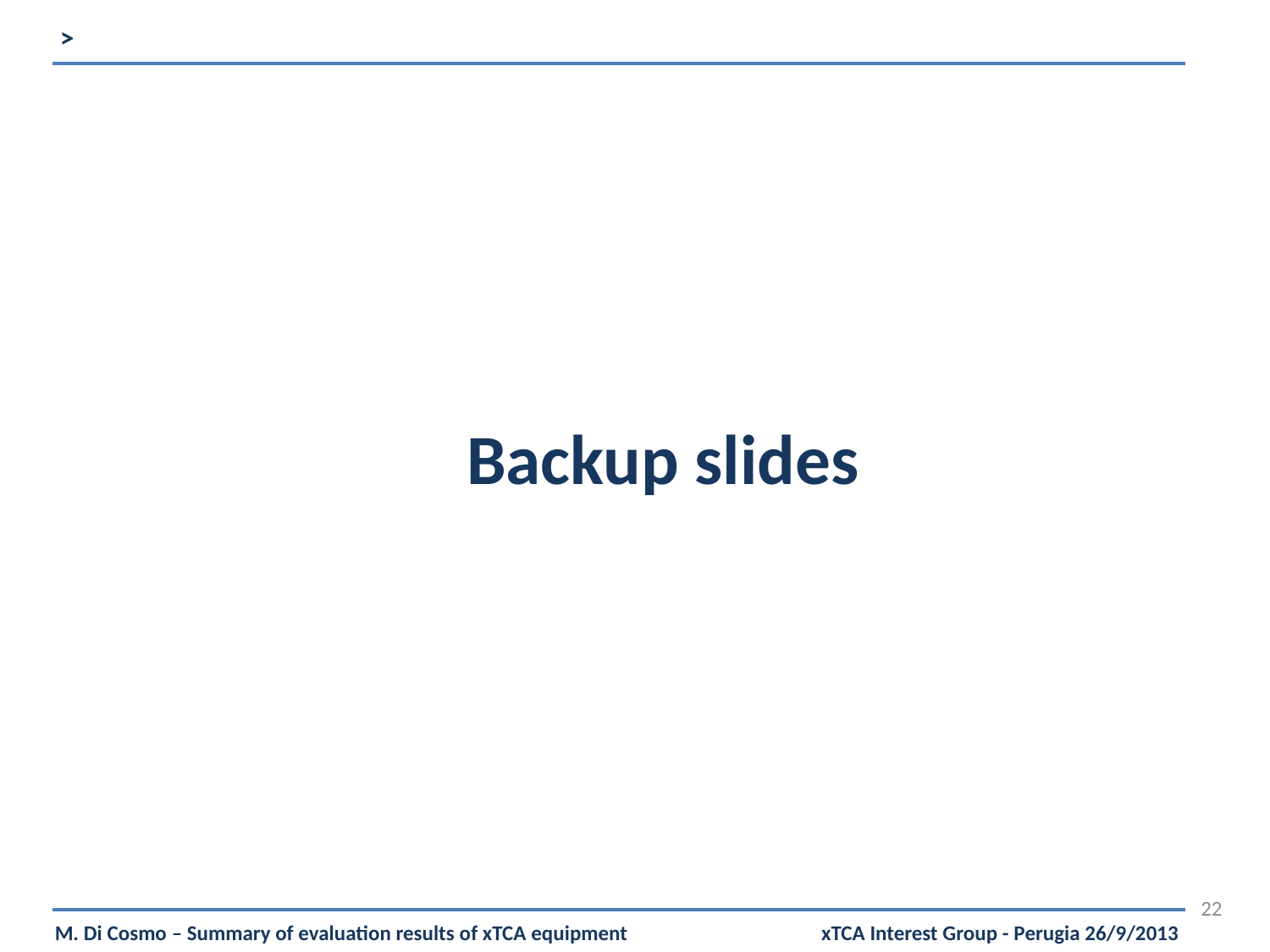

>
Backup slides
22
M. Di Cosmo – Summary of evaluation results of xTCA equipment                                        xTCA Interest Group - Perugia 26/9/2013